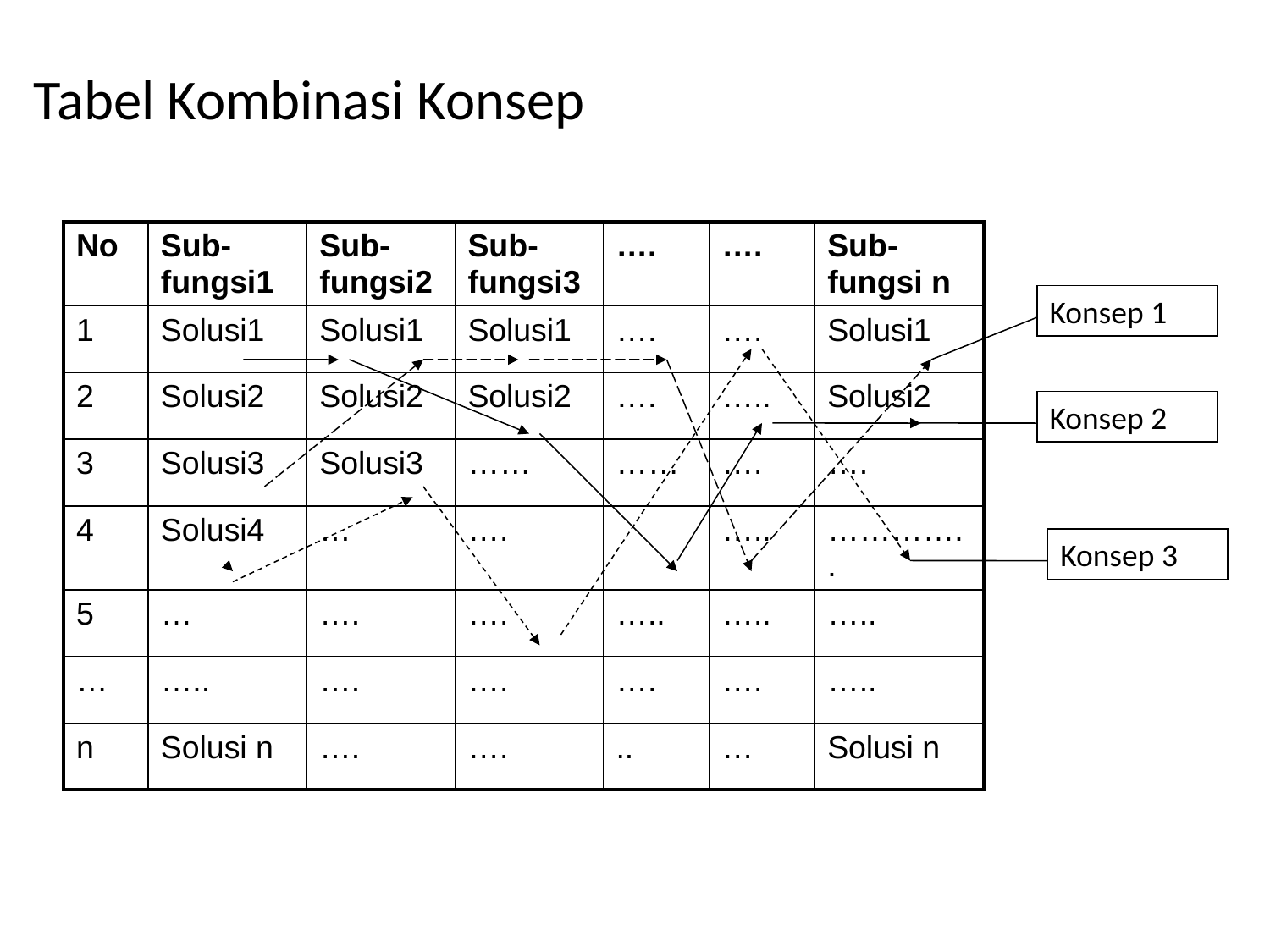

# Tabel Kombinasi Konsep
| No | Sub-fungsi1 | Sub- fungsi2 | Sub-fungsi3 | …. | …. | Sub-fungsi n |
| --- | --- | --- | --- | --- | --- | --- |
| 1 | Solusi1 | Solusi1 | Solusi1 | …. | …. | Solusi1 |
| 2 | Solusi2 | Solusi2 | Solusi2 | …. | ….. | Solusi2 |
| 3 | Solusi3 | Solusi3 | …… | …… | …. | …. |
| 4 | Solusi4 | … | …. |  | ….. | ………….. |
| 5 | … | …. | …. | ….. | ….. | ….. |
| … | ….. | …. | …. | …. | …. | ….. |
| n | Solusi n | …. | …. | .. | … | Solusi n |
Konsep 1

Konsep 2

Konsep 3